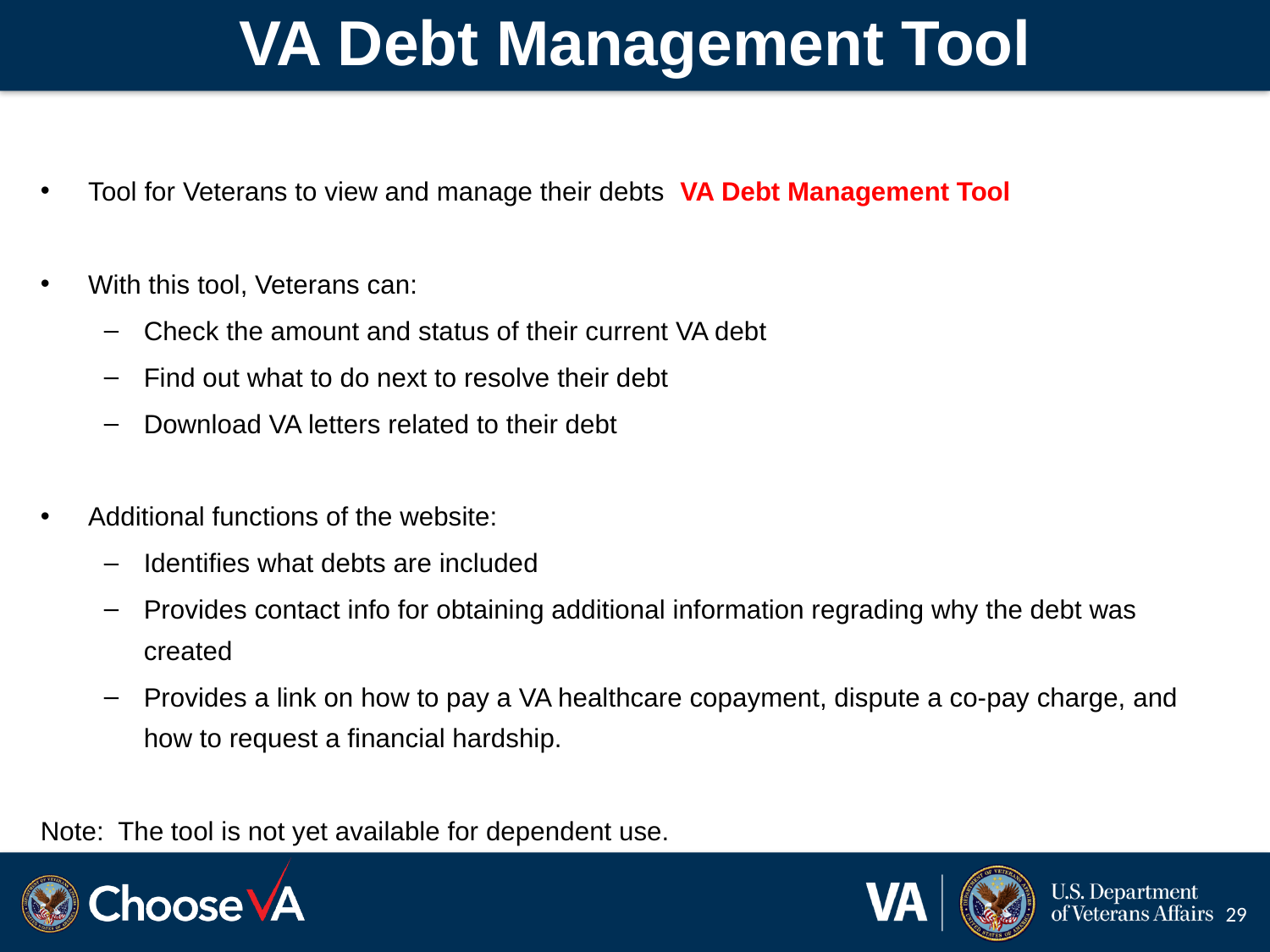

# VA Debt Management Tool
Tool for Veterans to view and manage their debts  VA Debt Management Tool

With this tool, Veterans can:
Check the amount and status of their current VA debt
Find out what to do next to resolve their debt
Download VA letters related to their debt

Additional functions of the website:
Identifies what debts are included
Provides contact info for obtaining additional information regrading why the debt was created
Provides a link on how to pay a VA healthcare copayment, dispute a co-pay charge, and how to request a financial hardship.

Note:  The tool is not yet available for dependent use.
29